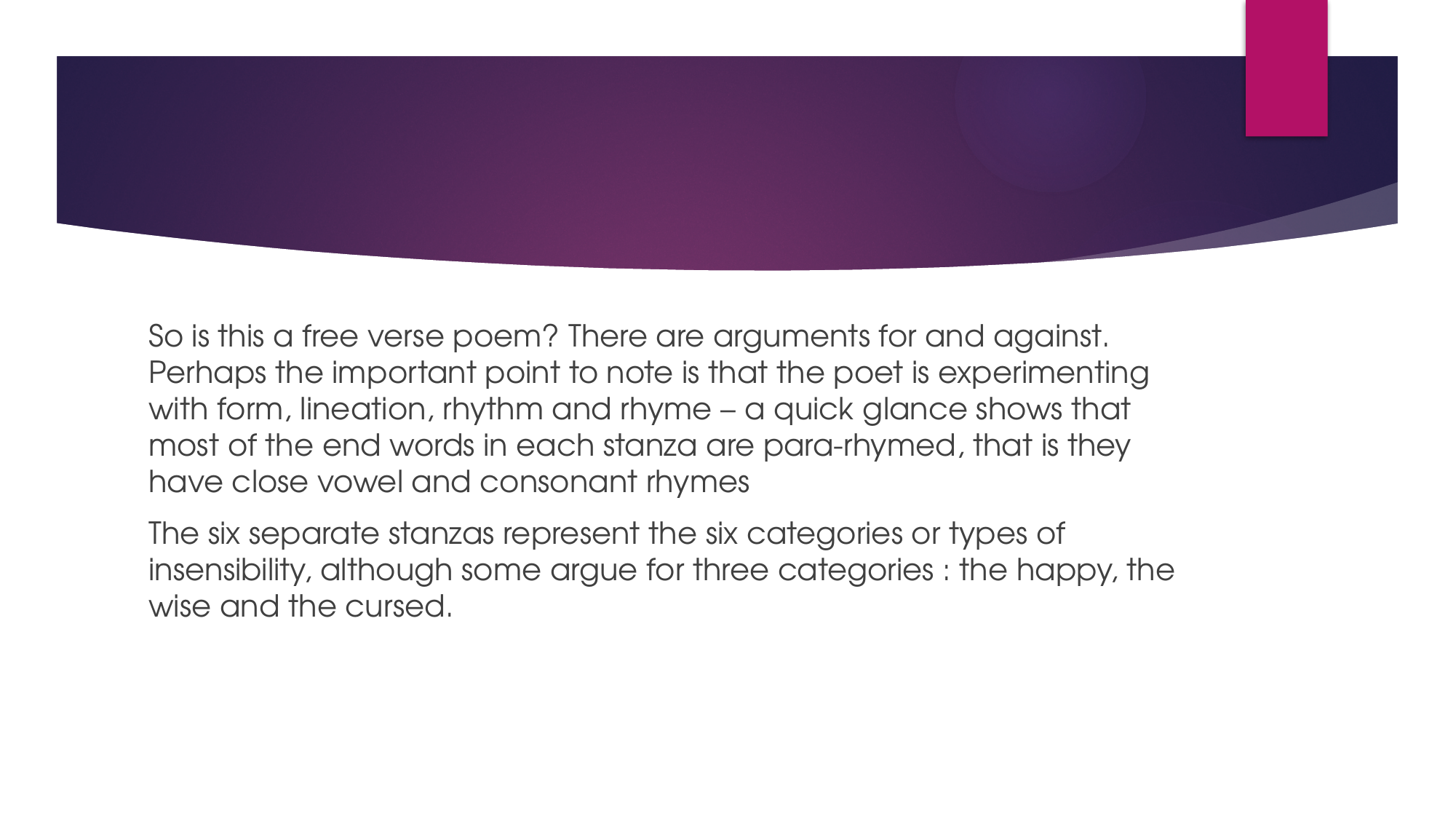

#
So is this a free verse poem? There are arguments for and against. Perhaps the important point to note is that the poet is experimenting with form, lineation, rhythm and rhyme – a quick glance shows that most of the end words in each stanza are para-rhymed, that is they have close vowel and consonant rhymes
The six separate stanzas represent the six categories or types of insensibility, although some argue for three categories : the happy, the wise and the cursed.